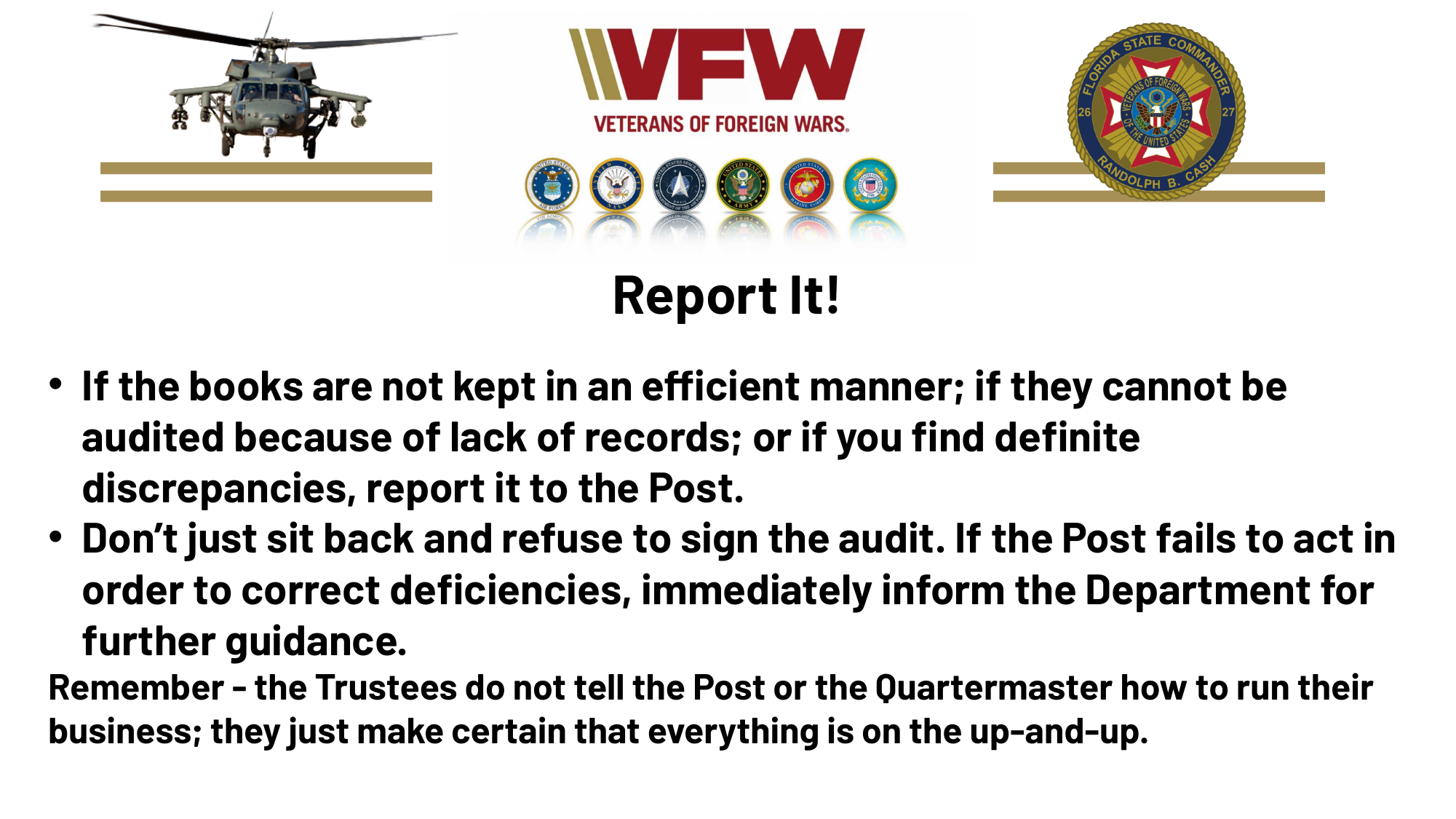

Report It!

If the books are not kept in an efficient manner; if they cannot be audited because of lack of records; or if you find definite discrepancies, report it to the Post.
Don’t just sit back and refuse to sign the audit. If the Post fails to act in order to correct deficiencies, immediately inform the Department for further guidance.
Remember - the Trustees do not tell the Post or the Quartermaster how to run their business; they just make certain that everything is on the up-and-up.